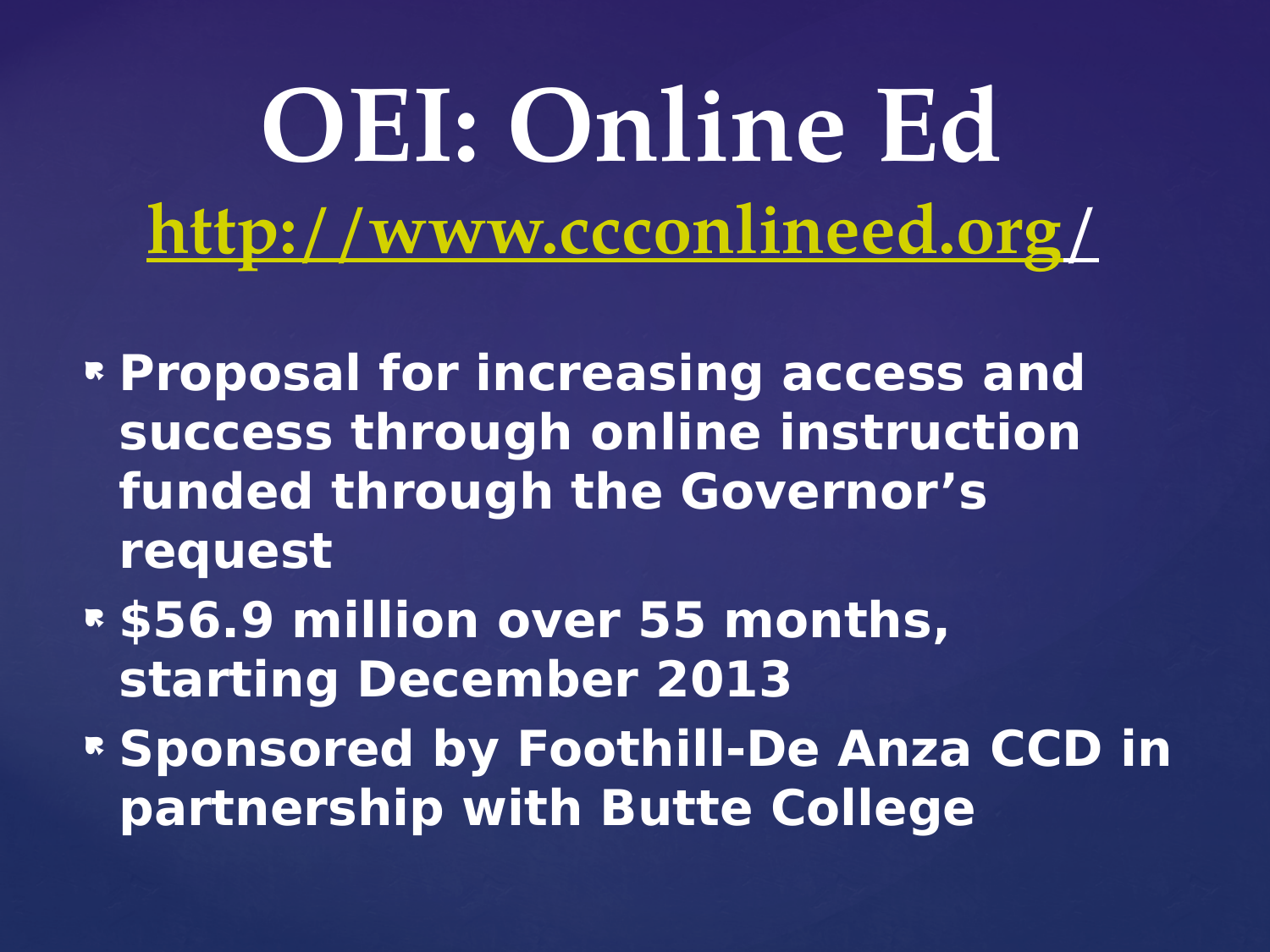

# OEI: Online Ed http://www.ccconlineed.org/
Proposal for increasing access and success through online instruction funded through the Governor’s request
$56.9 million over 55 months, starting December 2013
Sponsored by Foothill-De Anza CCD in partnership with Butte College